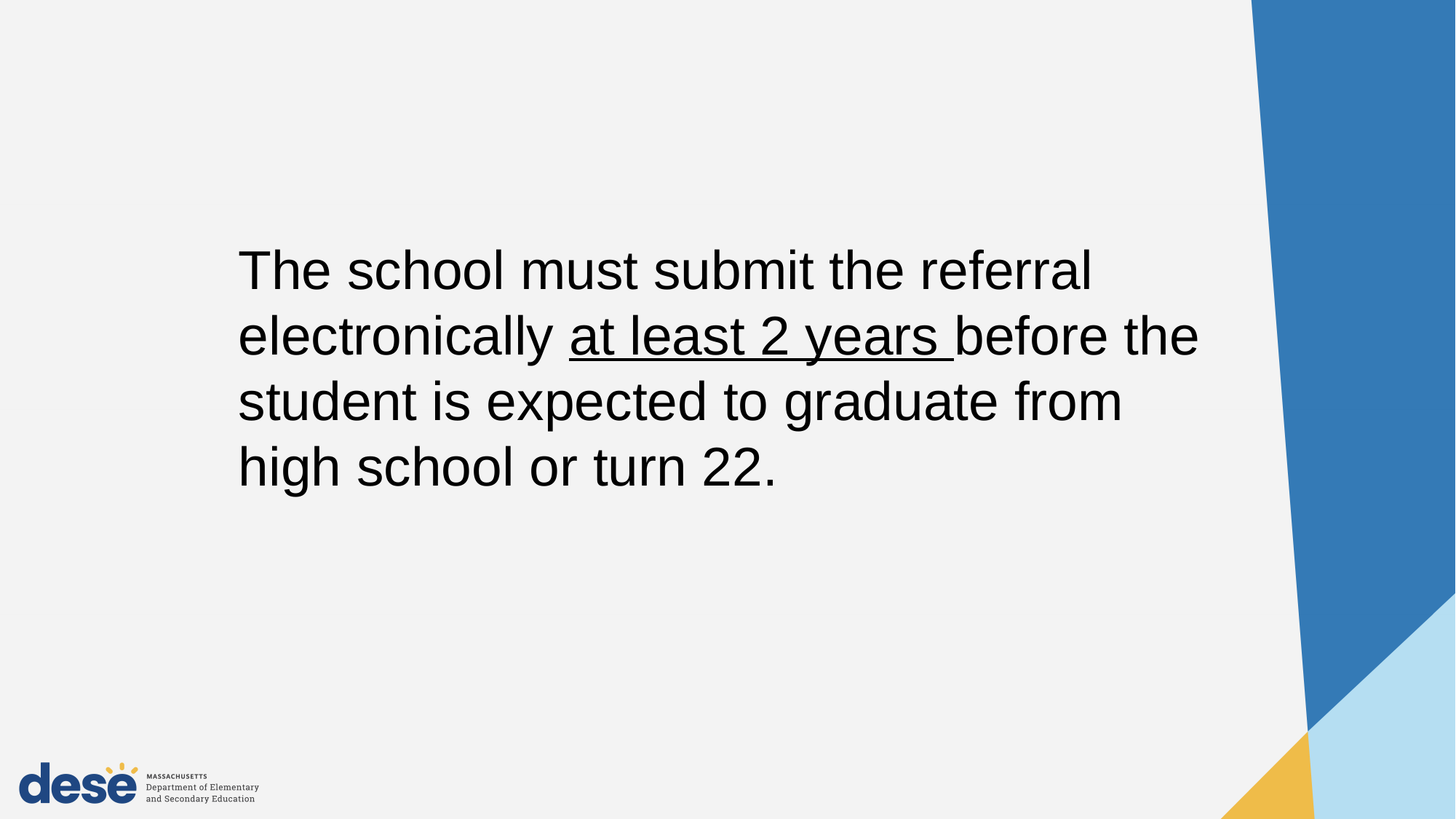

Chapter 688 referral process continued

The school must submit the referral electronically at least 2 years before the student is expected to graduate from high school or turn 22.